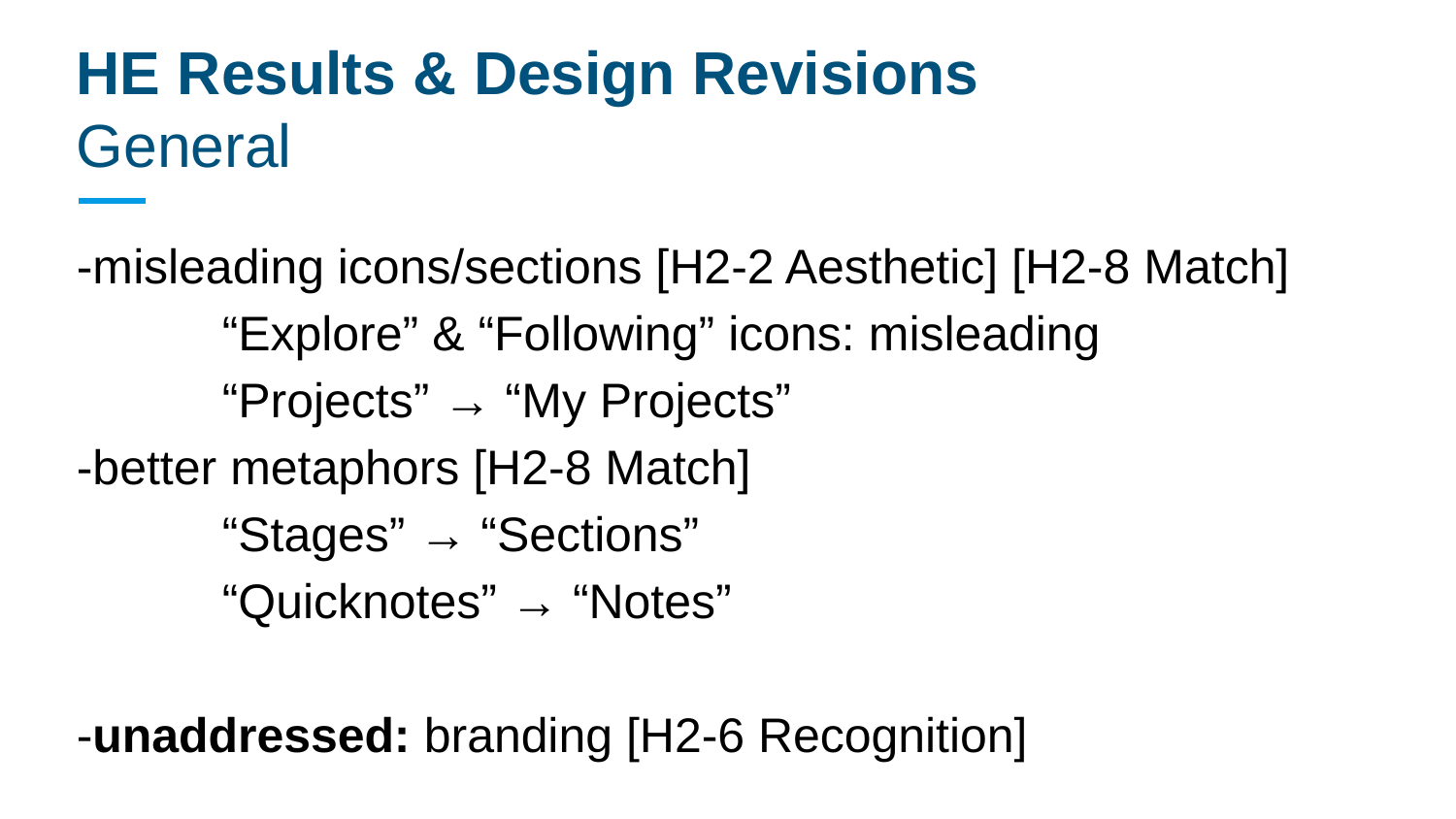

# HE Results & Design Revisions
General
-misleading icons/sections [H2-2 Aesthetic] [H2-8 Match]
	“Explore” & “Following” icons: misleading
	“Projects” → “My Projects”
-better metaphors [H2-8 Match]
	“Stages” → “Sections”
	“Quicknotes” → “Notes”

-unaddressed: branding [H2-6 Recognition]